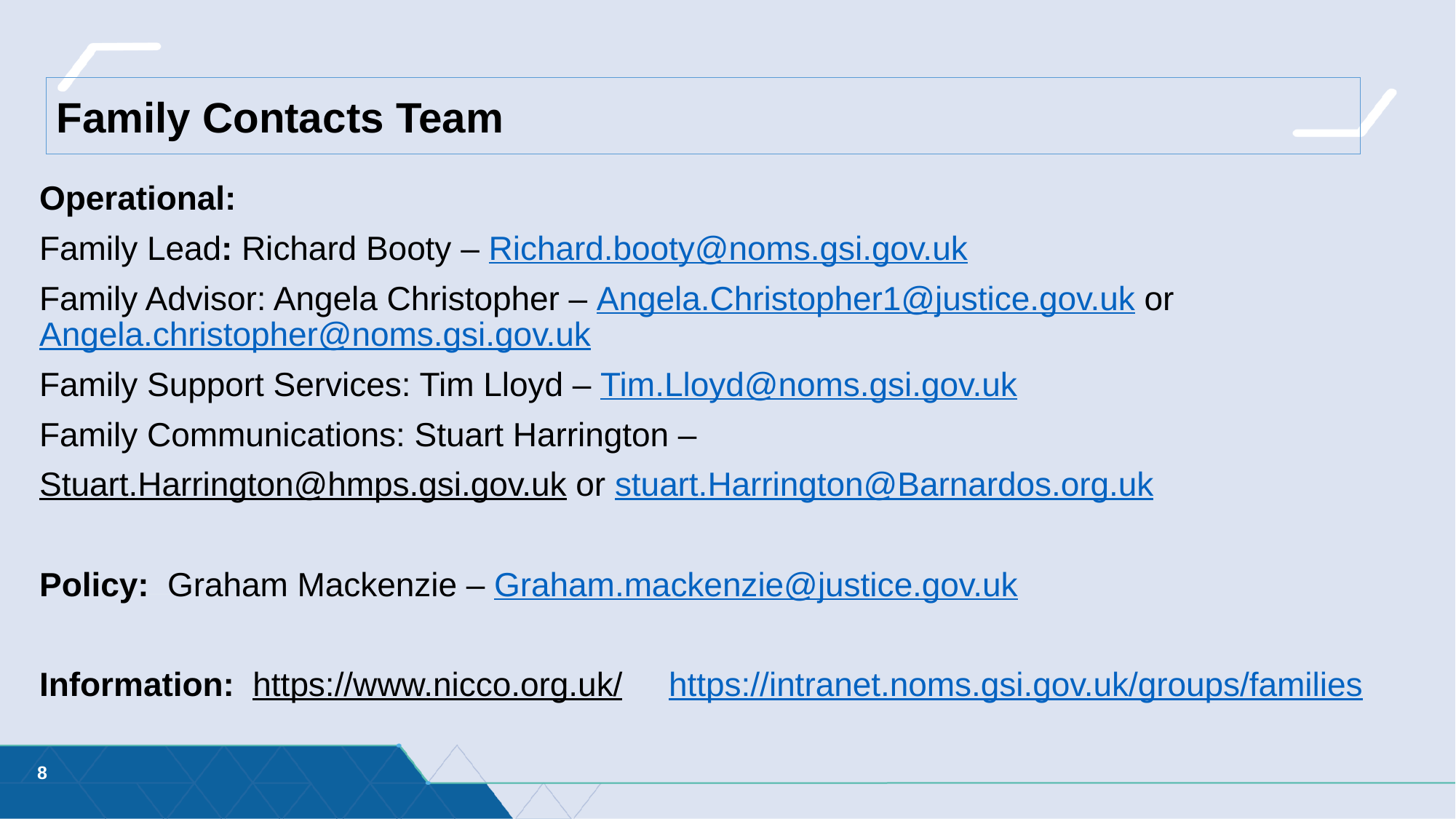

Family Contacts Team
Operational:
Family Lead: Richard Booty – Richard.booty@noms.gsi.gov.uk
Family Advisor: Angela Christopher – Angela.Christopher1@justice.gov.uk or Angela.christopher@noms.gsi.gov.uk
Family Support Services: Tim Lloyd – Tim.Lloyd@noms.gsi.gov.uk
Family Communications: Stuart Harrington –
Stuart.Harrington@hmps.gsi.gov.uk or stuart.Harrington@Barnardos.org.uk

Policy:  Graham Mackenzie – Graham.mackenzie@justice.gov.uk

Information:  https://www.nicco.org.uk/     https://intranet.noms.gsi.gov.uk/groups/families

8